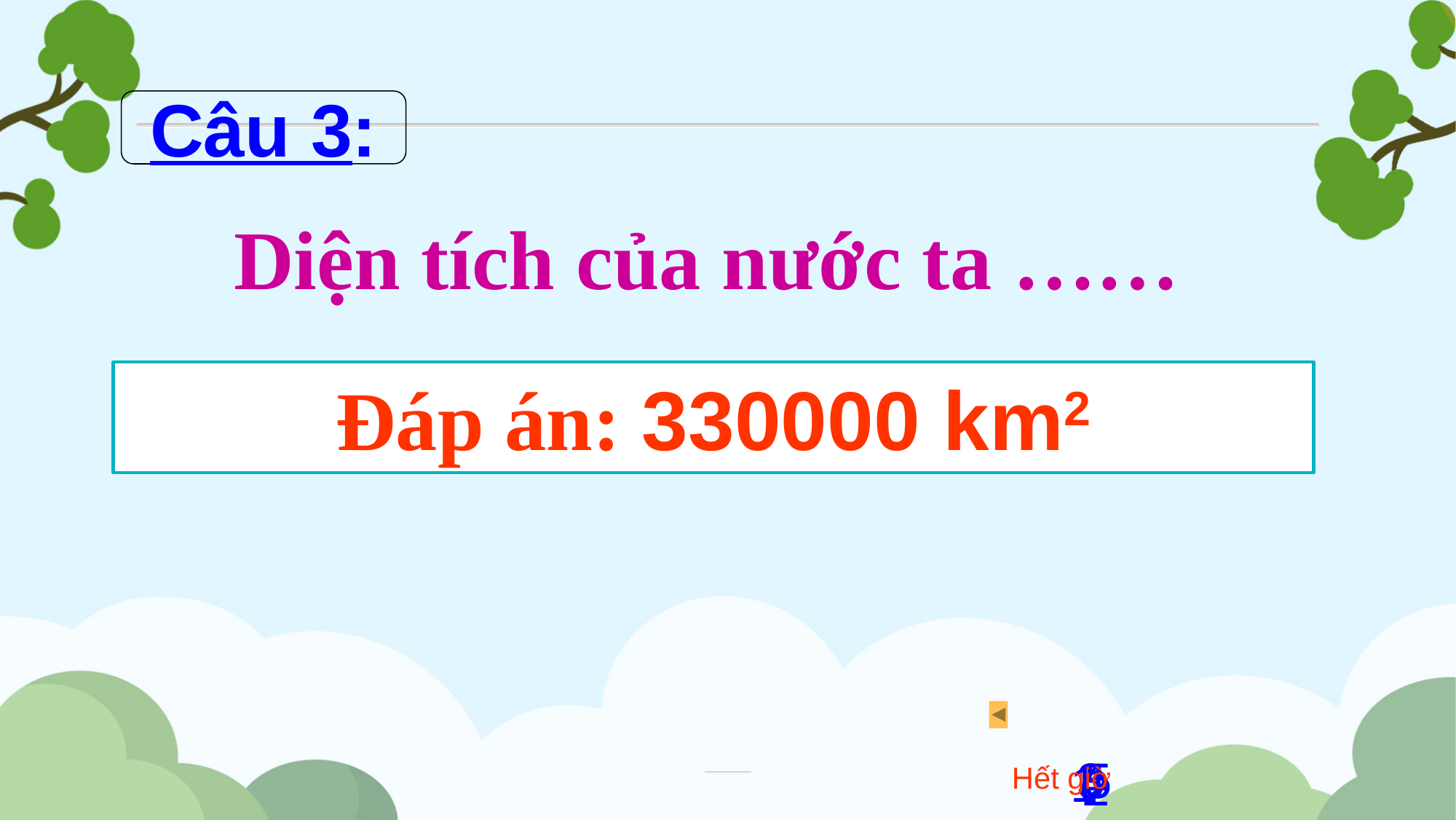

Câu 3:
Diện tích của nước ta ……
Đáp án: 330000 km2

3
4
5
1
2
Hết giờ